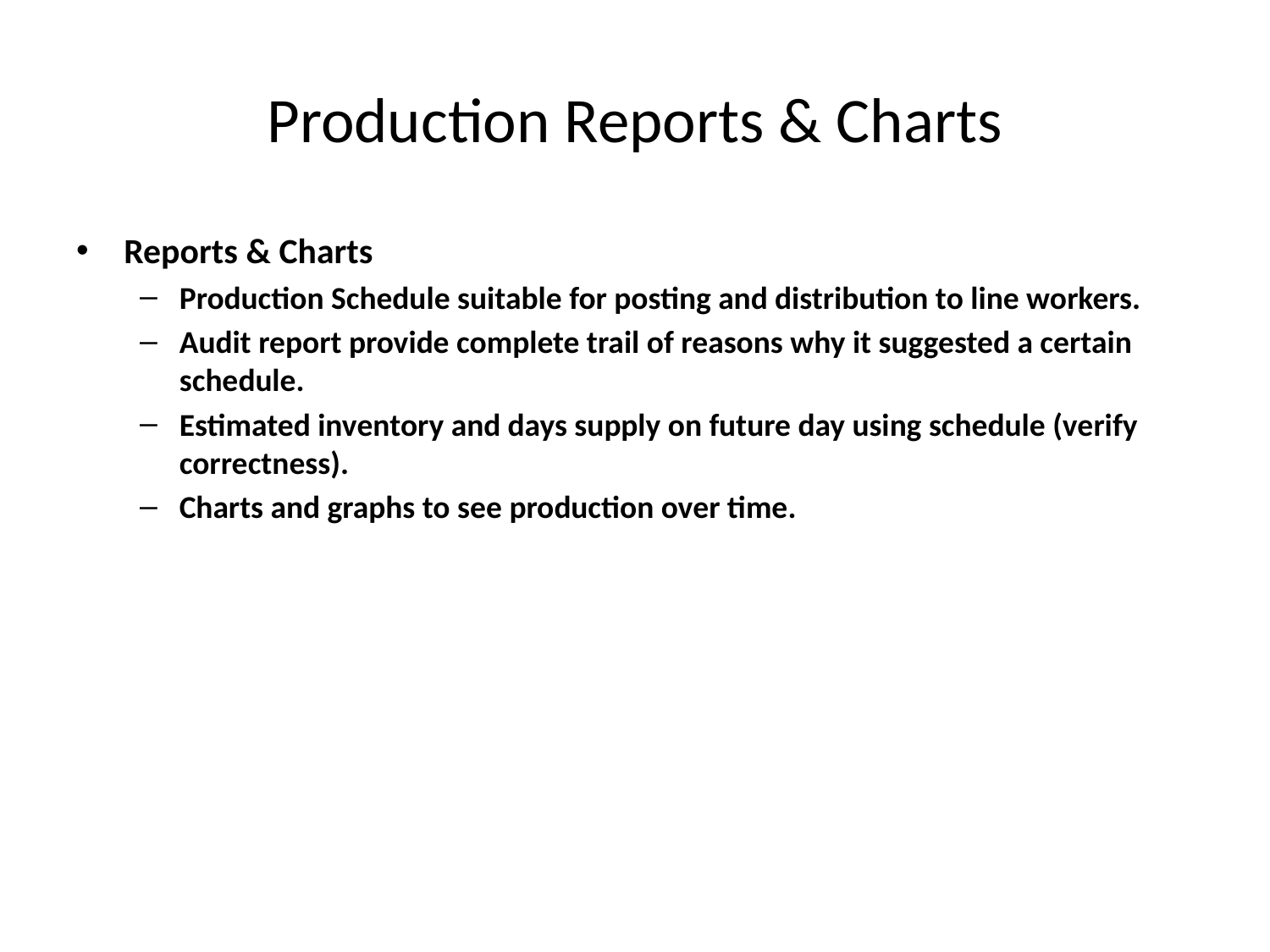

# Production Reports & Charts
Reports & Charts
Production Schedule suitable for posting and distribution to line workers.
Audit report provide complete trail of reasons why it suggested a certain schedule.
Estimated inventory and days supply on future day using schedule (verify correctness).
Charts and graphs to see production over time.